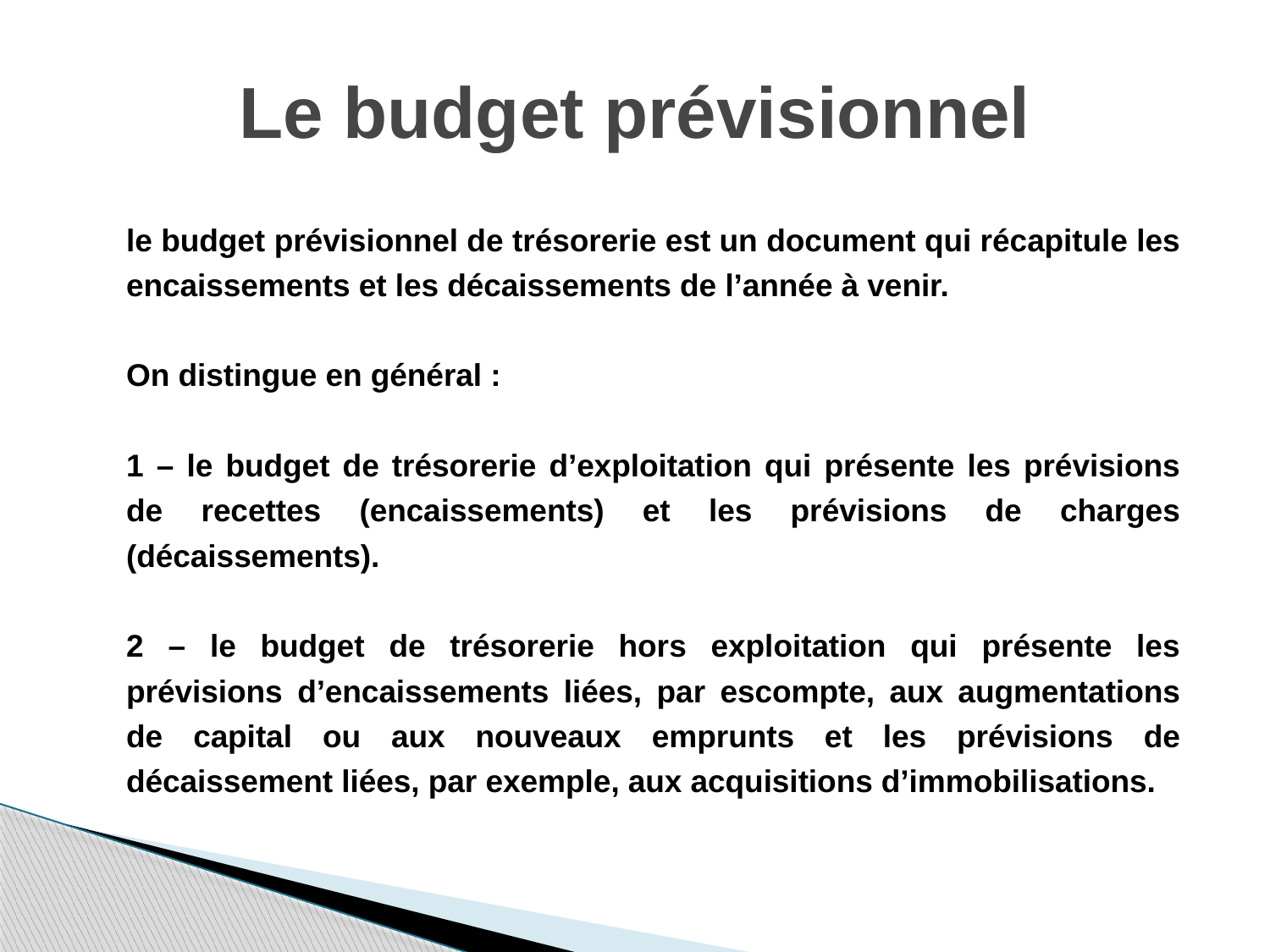

# Le budget prévisionnel
		le budget prévisionnel de trésorerie est un document qui récapitule les encaissements et les décaissements de l’année à venir.

	On distingue en général :

	1 – le budget de trésorerie d’exploitation qui présente les prévisions de recettes (encaissements) et les prévisions de charges (décaissements).

	2 – le budget de trésorerie hors exploitation qui présente les prévisions d’encaissements liées, par escompte, aux augmentations de capital ou aux nouveaux emprunts et les prévisions de décaissement liées, par exemple, aux acquisitions d’immobilisations.